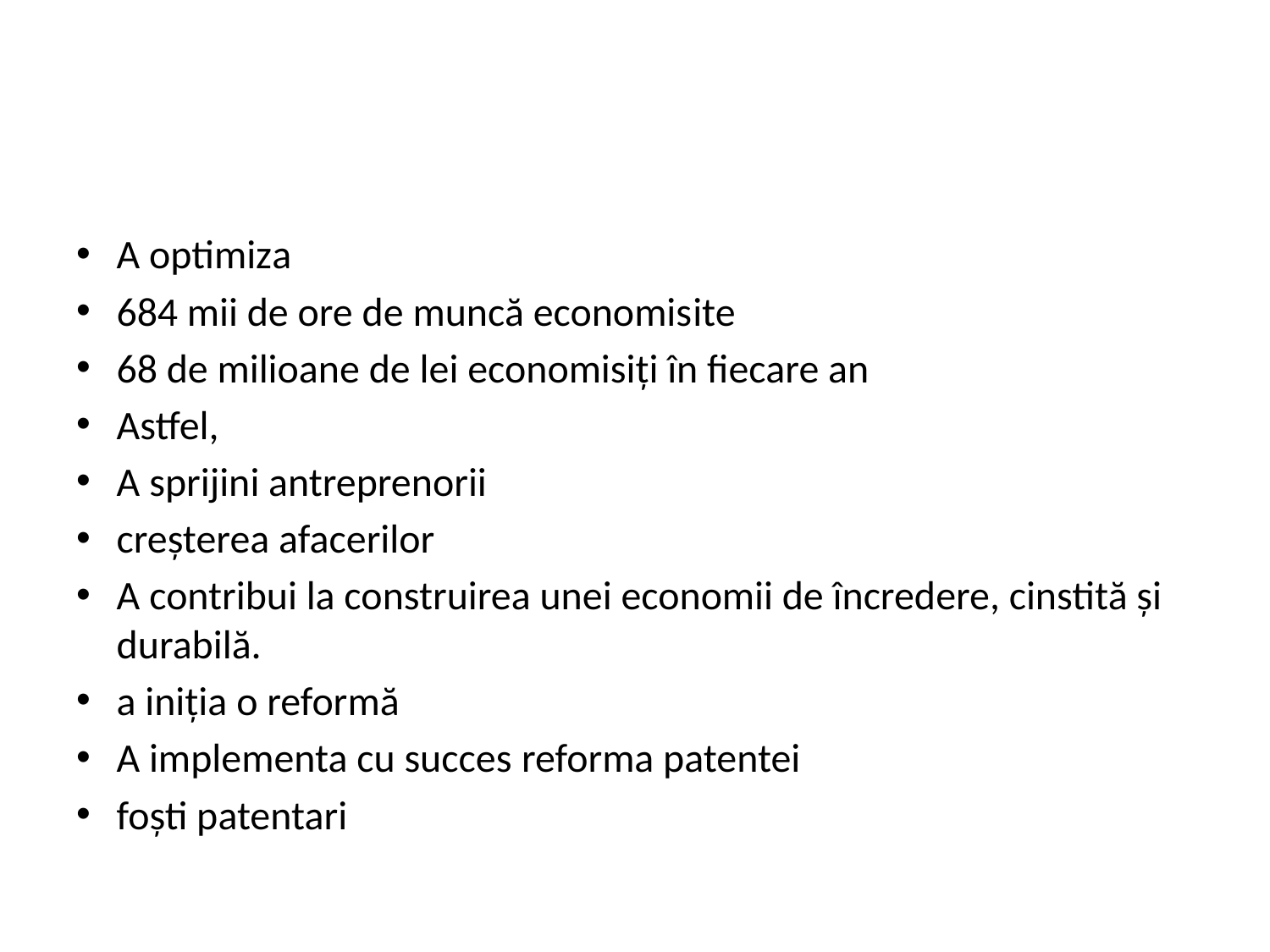

#
A optimiza
684 mii de ore de muncă economisite
68 de milioane de lei economisiți în fiecare an
Astfel,
A sprijini antreprenorii
creșterea afacerilor
A contribui la construirea unei economii de încredere, cinstită și durabilă.
a iniția o reformă
A implementa cu succes reforma patentei
foști patentari